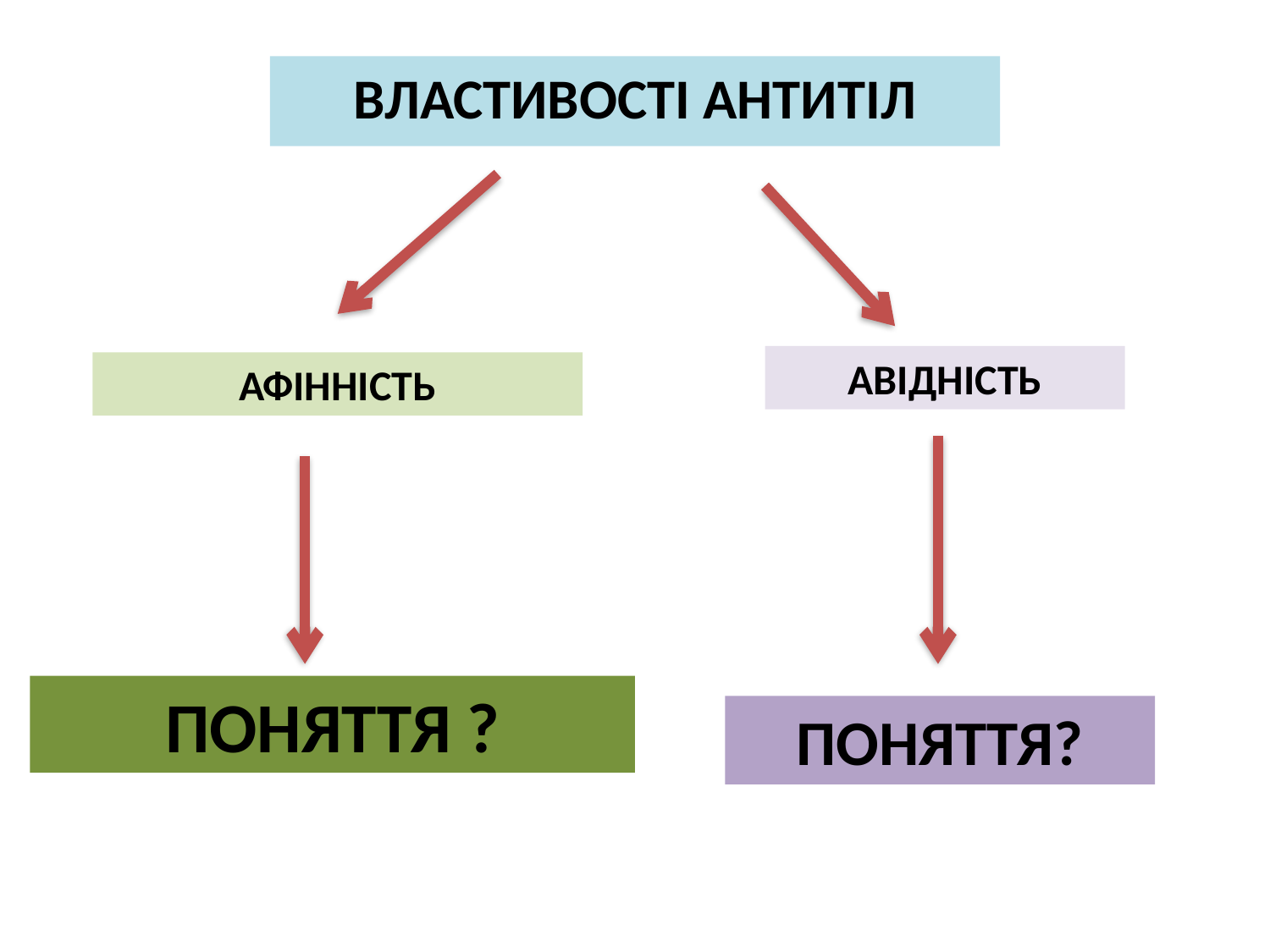

ВЛАСТИВОСТІ АНТИТІЛ
АВІДНІСТЬ
АФІННІСТЬ
ПОНЯТТЯ ?
ПОНЯТТЯ?